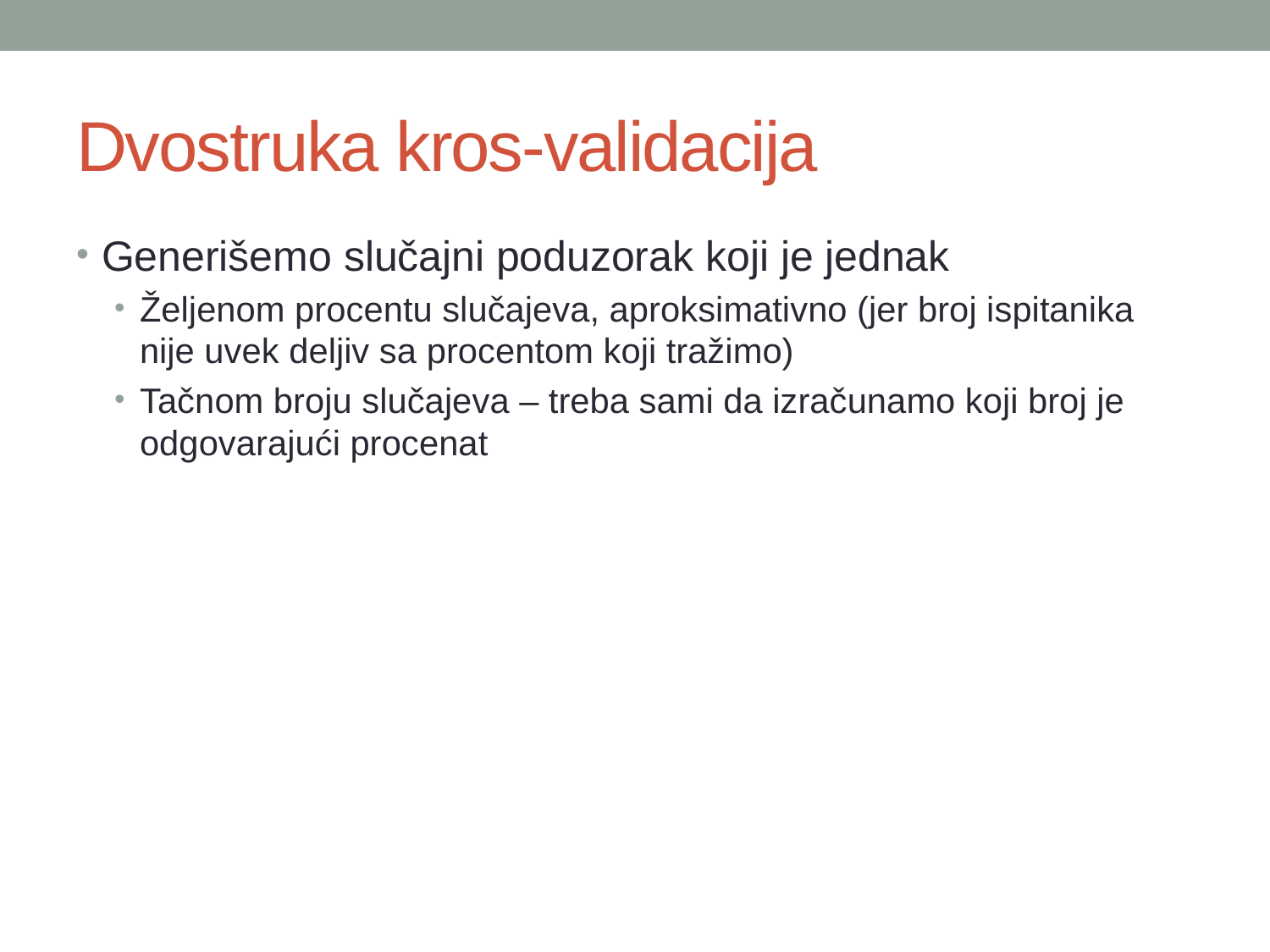

# Dvostruka kros-validacija
Generišemo slučajni poduzorak koji je jednak
Željenom procentu slučajeva, aproksimativno (jer broj ispitanika nije uvek deljiv sa procentom koji tražimo)
Tačnom broju slučajeva – treba sami da izračunamo koji broj je odgovarajući procenat